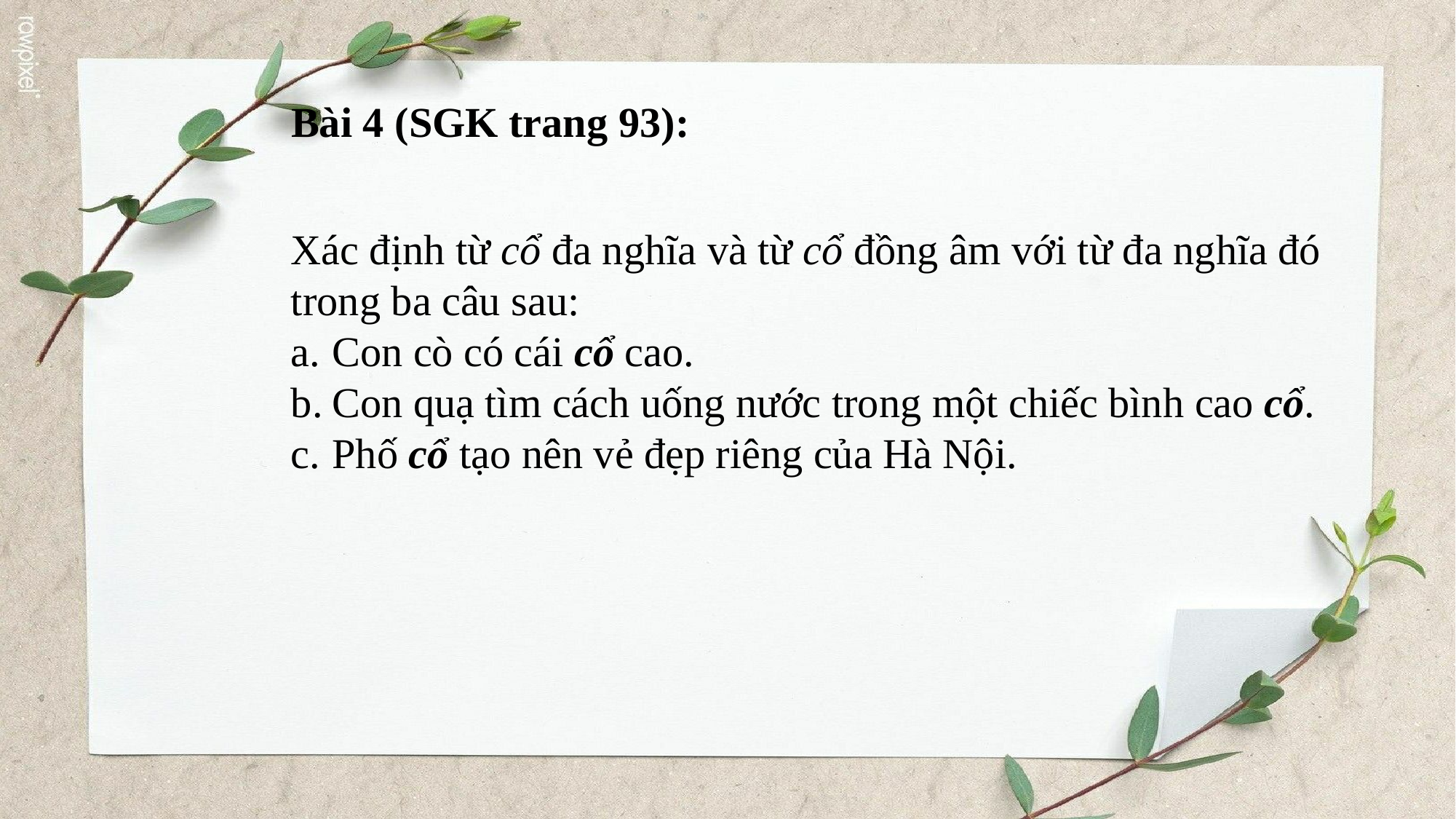

Bài 4 (SGK trang 93):
Xác định từ cổ đa nghĩa và từ cổ đồng âm với từ đa nghĩa đó trong ba câu sau:
Con cò có cái cổ cao.
Con quạ tìm cách uống nước trong một chiếc bình cao cổ.
Phố cổ tạo nên vẻ đẹp riêng của Hà Nội.